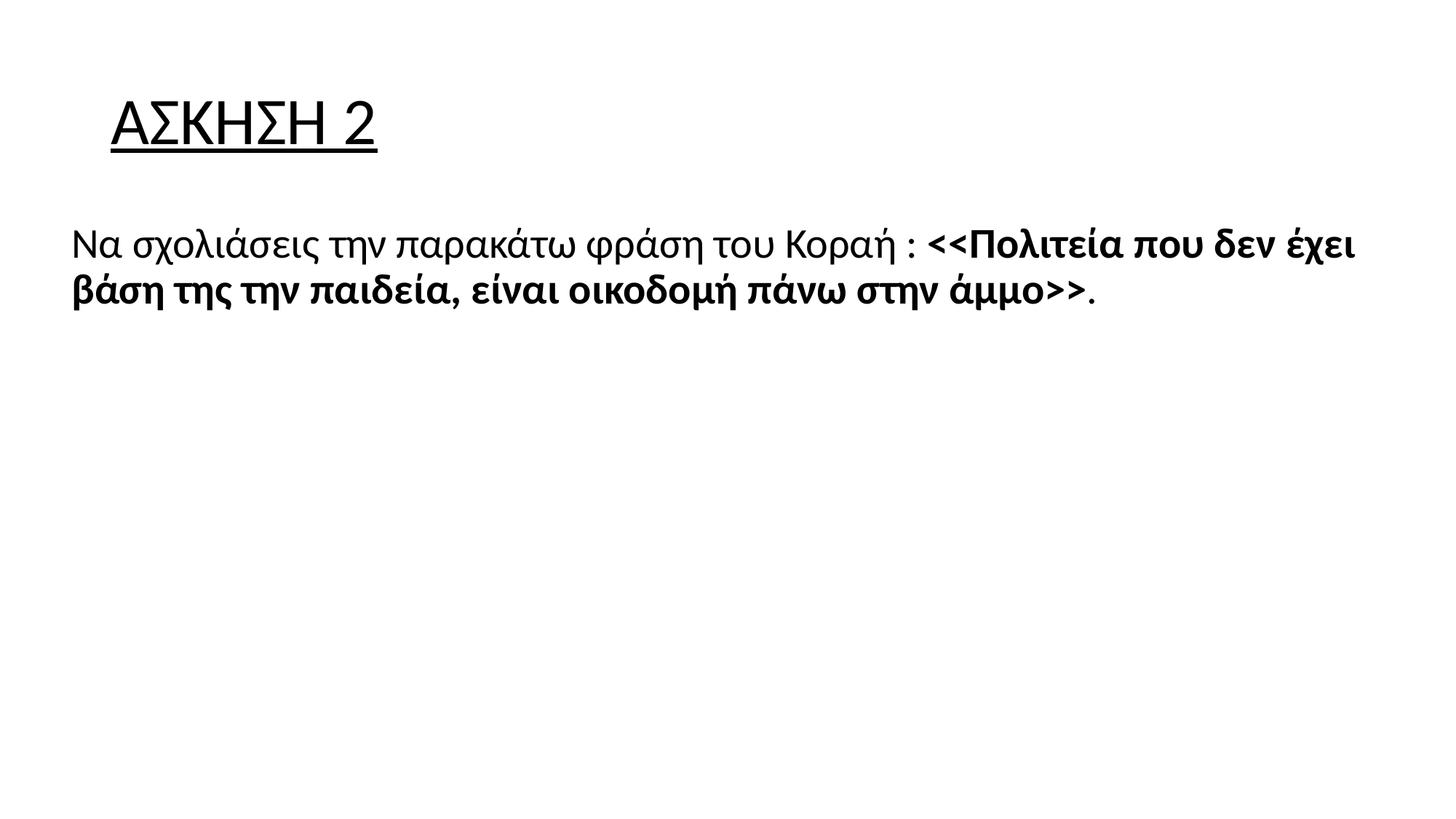

# ΑΣΚΗΣΗ 2
Να σχολιάσεις την παρακάτω φράση του Κοραή : <<Πολιτεία που δεν έχει βάση της την παιδεία, είναι οικοδομή πάνω στην άμμο>>.